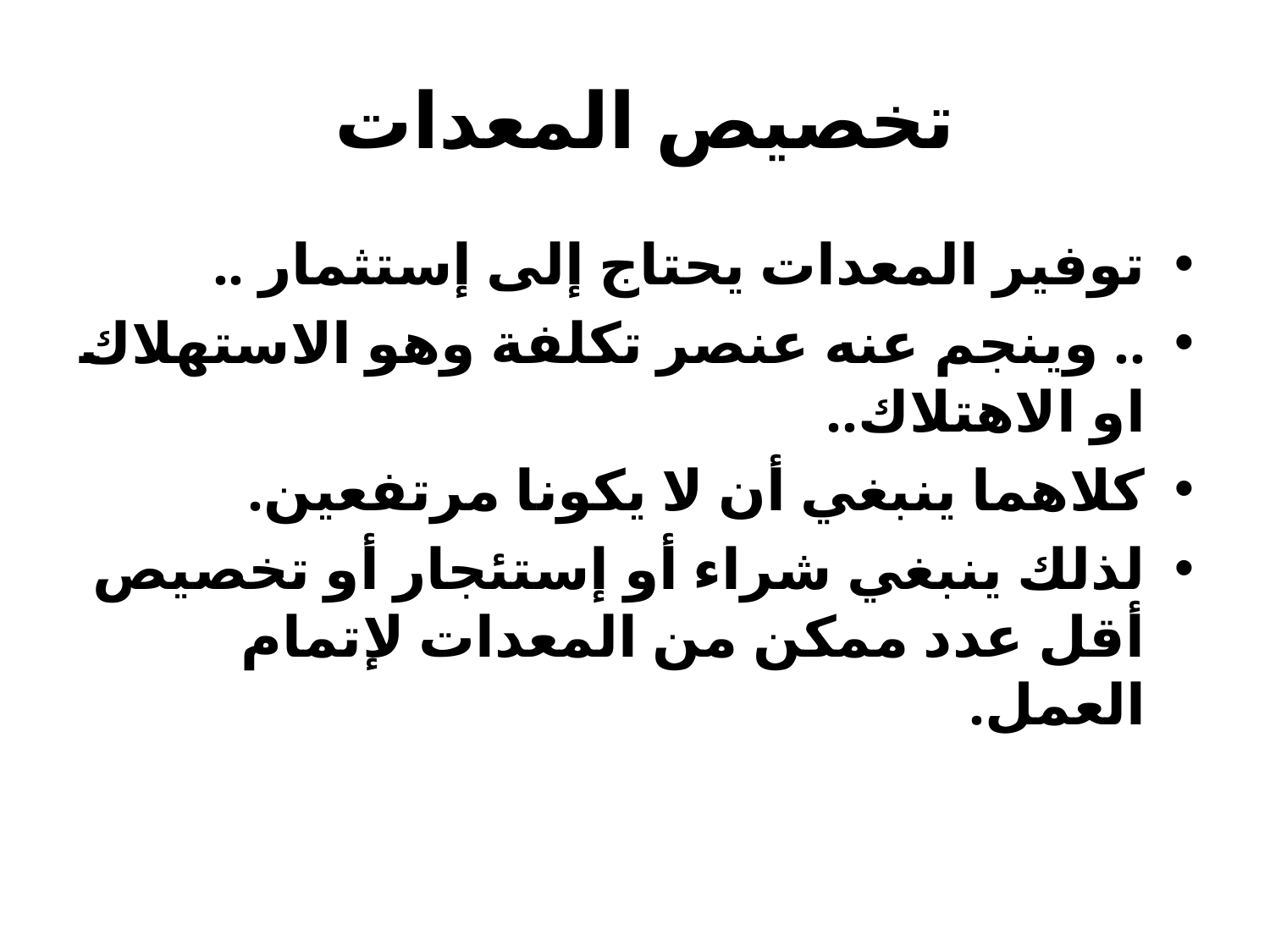

# تخصيص المعدات
توفير المعدات يحتاج إلى إستثمار ..
.. وينجم عنه عنصر تكلفة وهو الاستهلاك او الاهتلاك..
كلاهما ينبغي أن لا يكونا مرتفعين.
لذلك ينبغي شراء أو إستئجار أو تخصيص أقل عدد ممكن من المعدات لإتمام العمل.